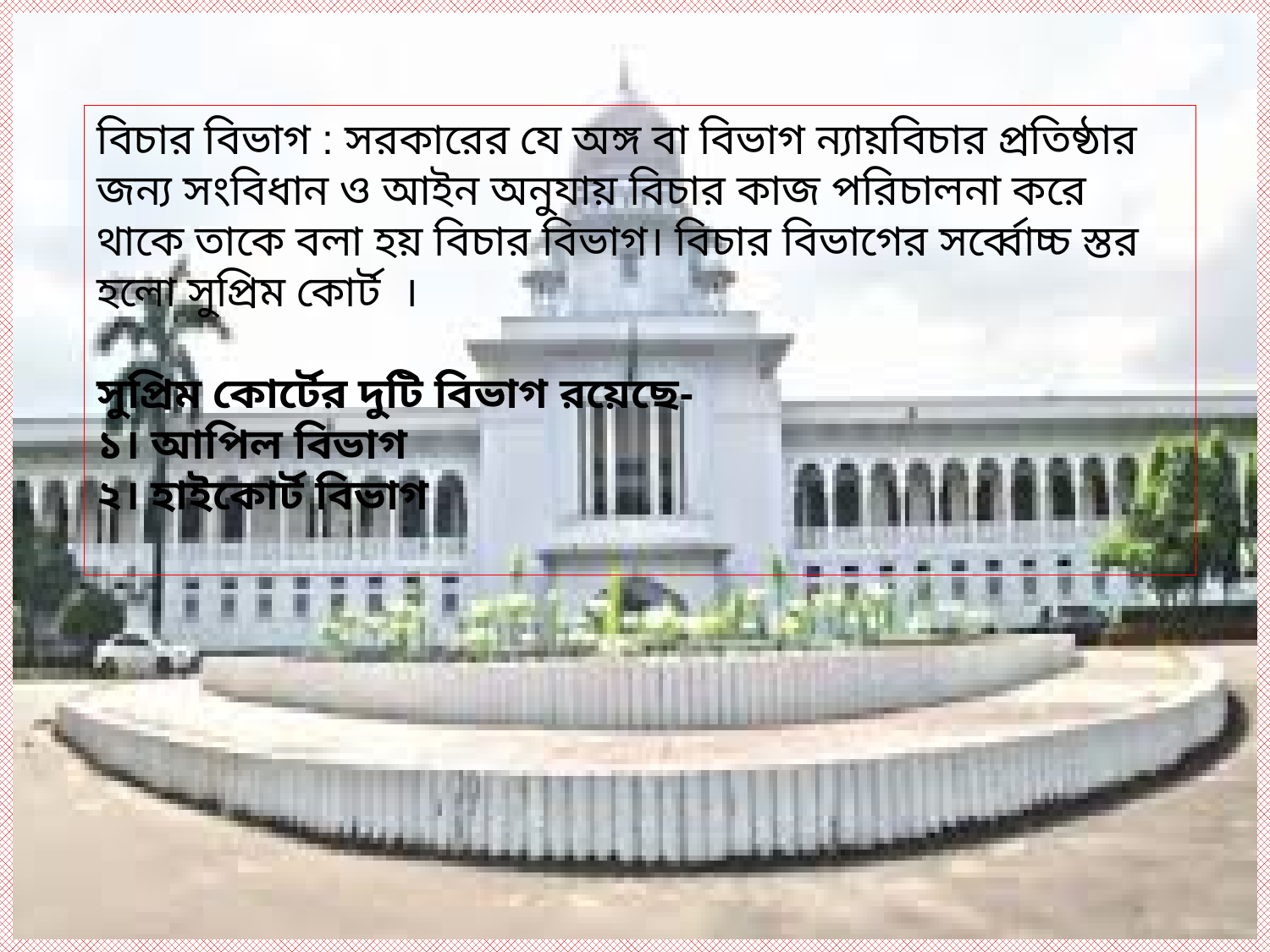

বিচার বিভাগ : সরকারের যে অঙ্গ বা বিভাগ ন্যায়বিচার প্রতিষ্ঠার জন্য সংবিধান ও আইন অনুযায় বিচার কাজ পরিচালনা করে থাকে তাকে বলা হয় বিচার বিভাগ। বিচার বিভাগের সর্ব্বোচ্চ স্তর হলো সুপ্রিম কোর্ট  ।

সুপ্রিম কোর্টের দুটি বিভাগ রয়েছে-
১। আপিল বিভাগ
২। হাইকোর্ট বিভাগ